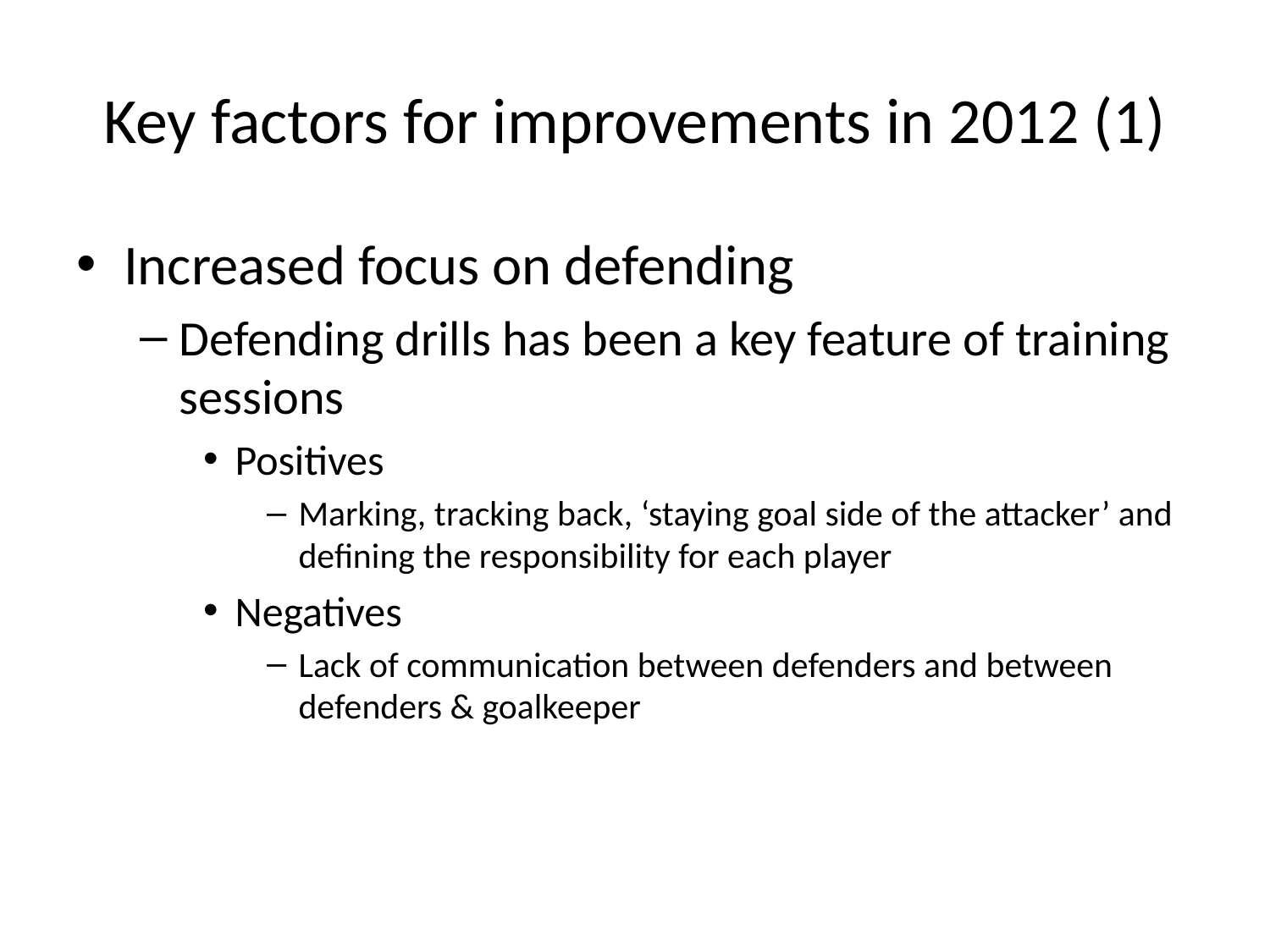

# Key factors for improvements in 2012 (1)
Increased focus on defending
Defending drills has been a key feature of training sessions
Positives
Marking, tracking back, ‘staying goal side of the attacker’ and defining the responsibility for each player
Negatives
Lack of communication between defenders and between defenders & goalkeeper